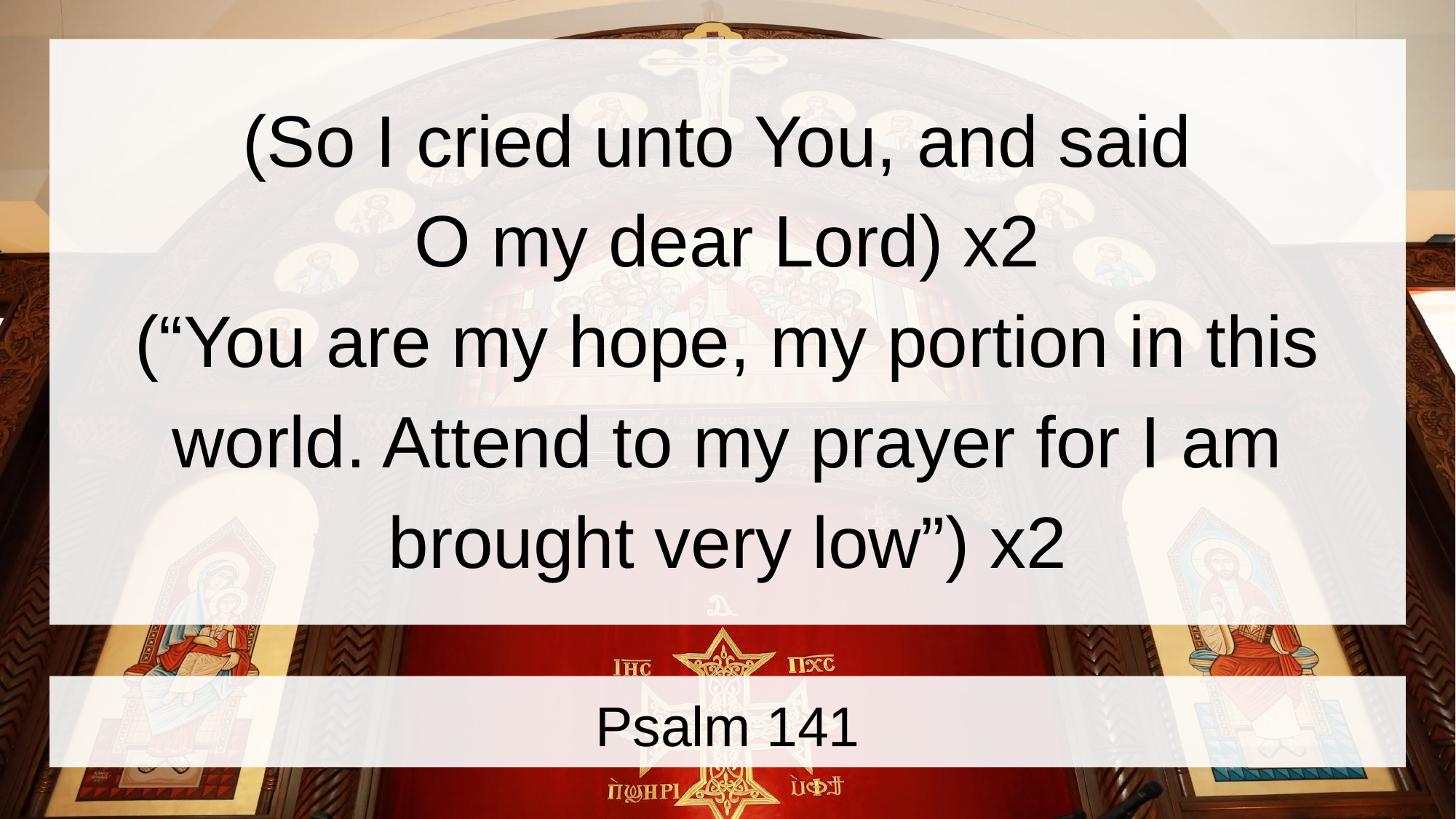

(So I cried unto You, and said
O my dear Lord) x2
(“You are my hope, my portion in this world. Attend to my prayer for I am brought very low”) x2
# Psalm 141